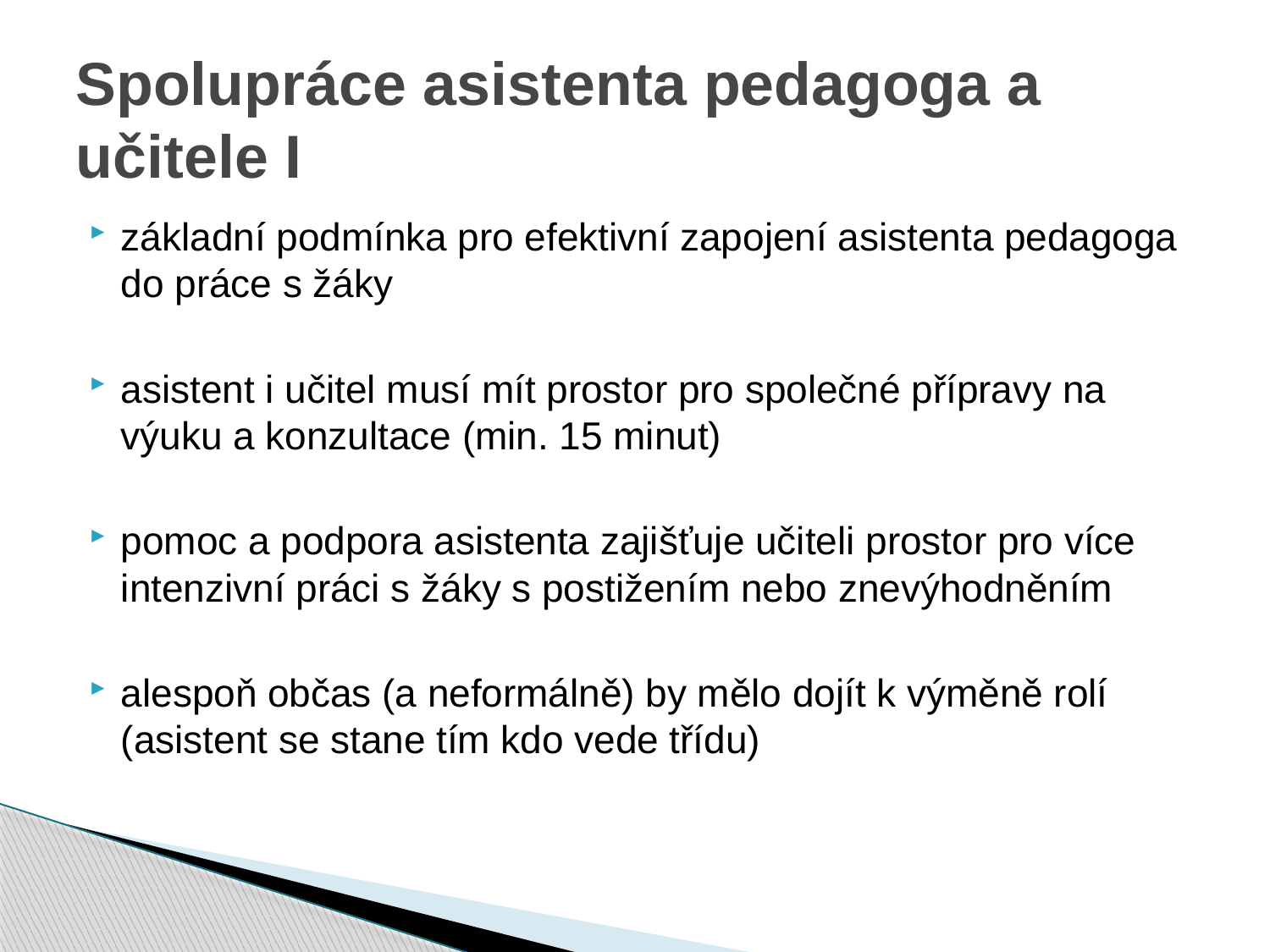

# Spolupráce asistenta pedagoga a učitele I
základní podmínka pro efektivní zapojení asistenta pedagoga do práce s žáky

asistent i učitel musí mít prostor pro společné přípravy na výuku a konzultace (min. 15 minut)

pomoc a podpora asistenta zajišťuje učiteli prostor pro více intenzivní práci s žáky s postižením nebo znevýhodněním

alespoň občas (a neformálně) by mělo dojít k výměně rolí (asistent se stane tím kdo vede třídu)